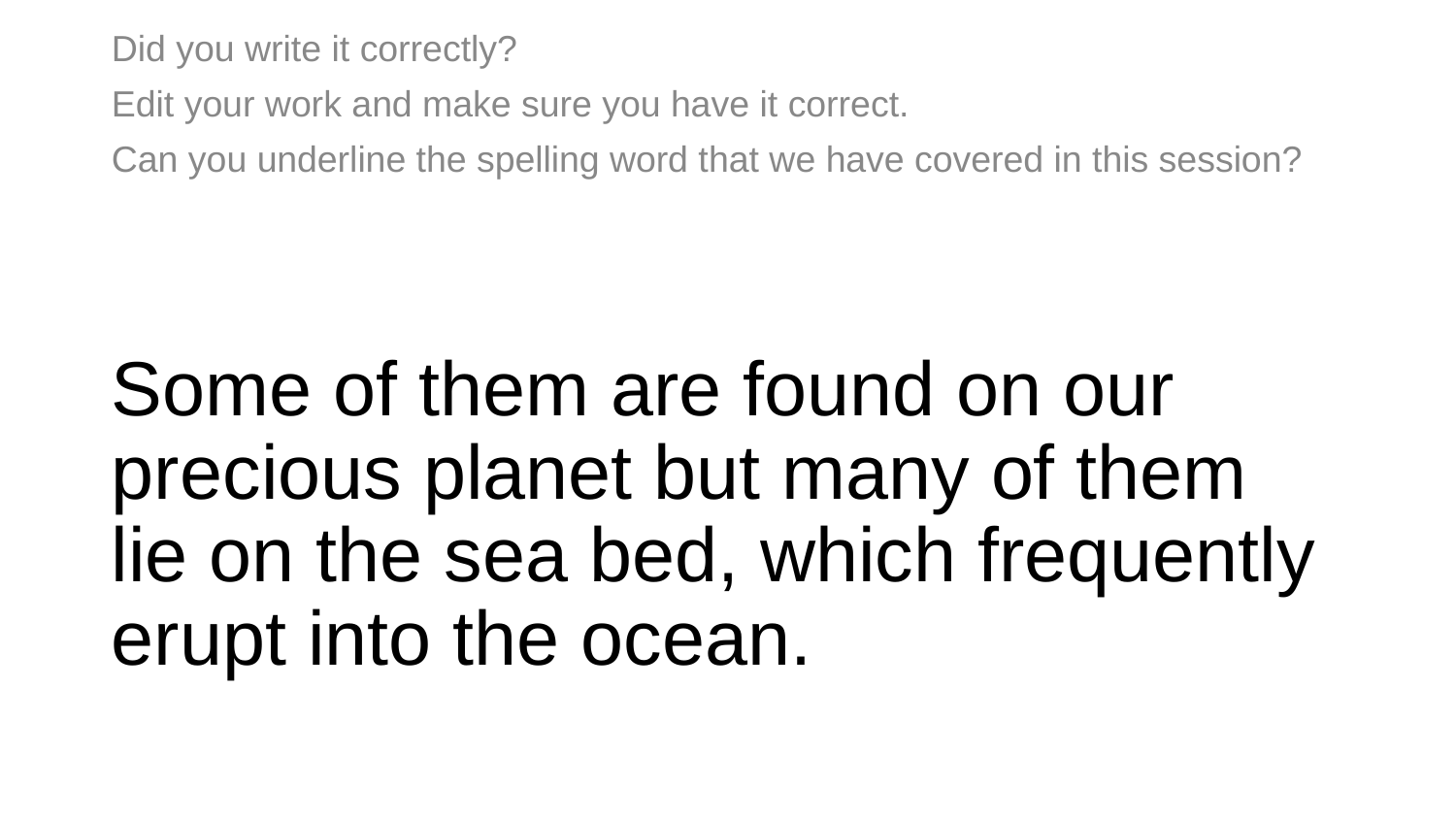

Did you write it correctly?
Edit your work and make sure you have it correct.
Can you underline the spelling word that we have covered in this session?
# Some of them are found on our precious planet but many of them lie on the sea bed, which frequently erupt into the ocean.